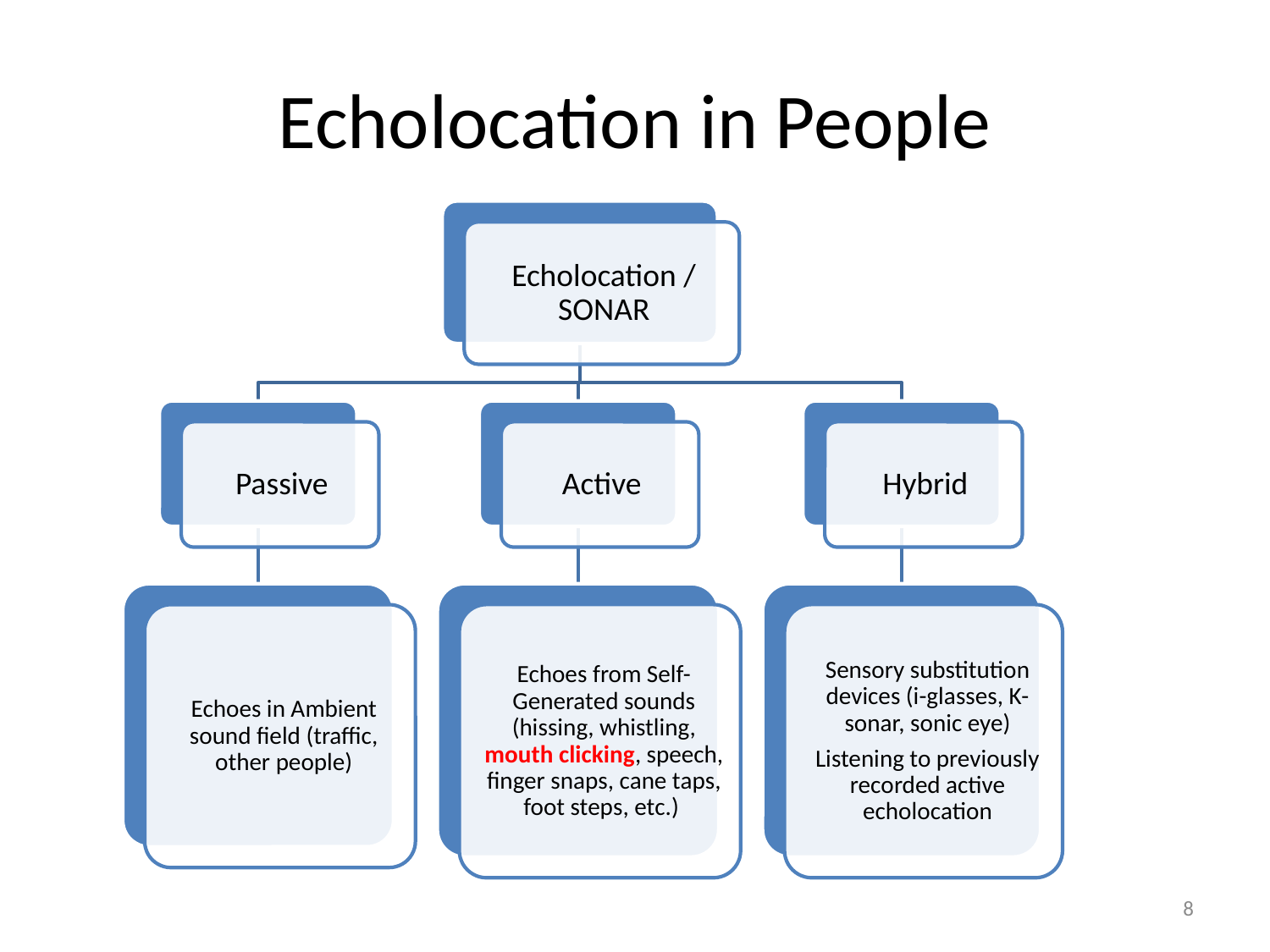

# Echolocation in People
Echolocation / SONAR
Passive
Echoes in Ambient sound field (traffic, other people)
Active
Echoes from Self-Generated sounds (hissing, whistling, mouth clicking, speech, finger snaps, cane taps, foot steps, etc.)
Hybrid
Sensory substitution devices (i-glasses, K-sonar, sonic eye)
Listening to previously recorded active echolocation
8